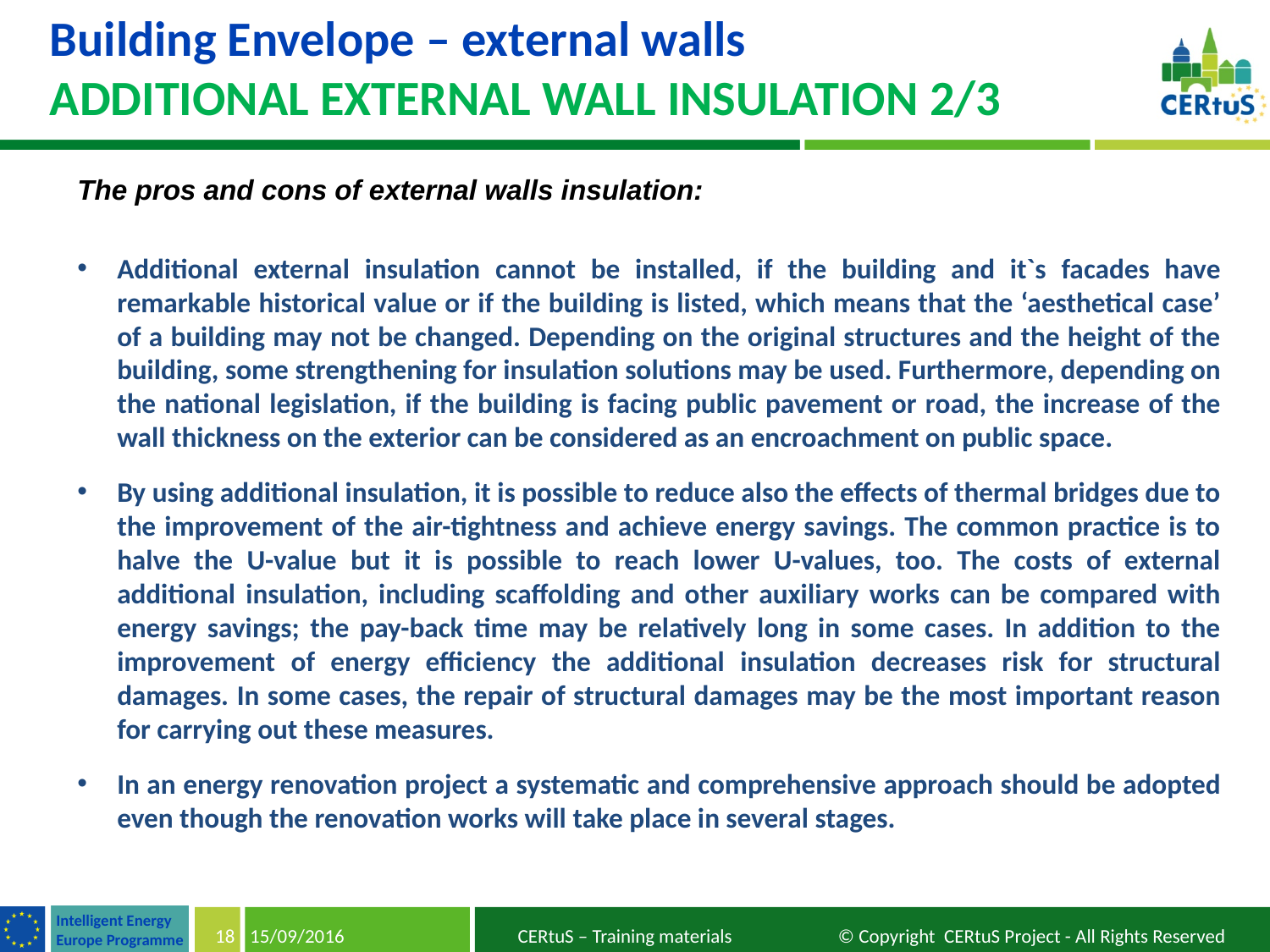

Building Envelope – external walls
ADDITIONAL EXTERNAL WALL INSULATION 2/3

The pros and cons of external walls insulation:

Additional external insulation cannot be installed, if the building and it`s facades have remarkable historical value or if the building is listed, which means that the ‘aesthetical case’ of a building may not be changed. Depending on the original structures and the height of the building, some strengthening for insulation solutions may be used. Furthermore, depending on the national legislation, if the building is facing public pavement or road, the increase of the wall thickness on the exterior can be considered as an encroachment on public space.
By using additional insulation, it is possible to reduce also the effects of thermal bridges due to the improvement of the air-tightness and achieve energy savings. The common practice is to halve the U-value but it is possible to reach lower U-values, too. The costs of external additional insulation, including scaffolding and other auxiliary works can be compared with energy savings; the pay-back time may be relatively long in some cases. In addition to the improvement of energy efficiency the additional insulation decreases risk for structural damages. In some cases, the repair of structural damages may be the most important reason for carrying out these measures.
In an energy renovation project a systematic and comprehensive approach should be adopted even though the renovation works will take place in several stages.

18
15/09/2016
CERtuS – Training materials                        © Copyright  CERtuS Project - All Rights Reserved